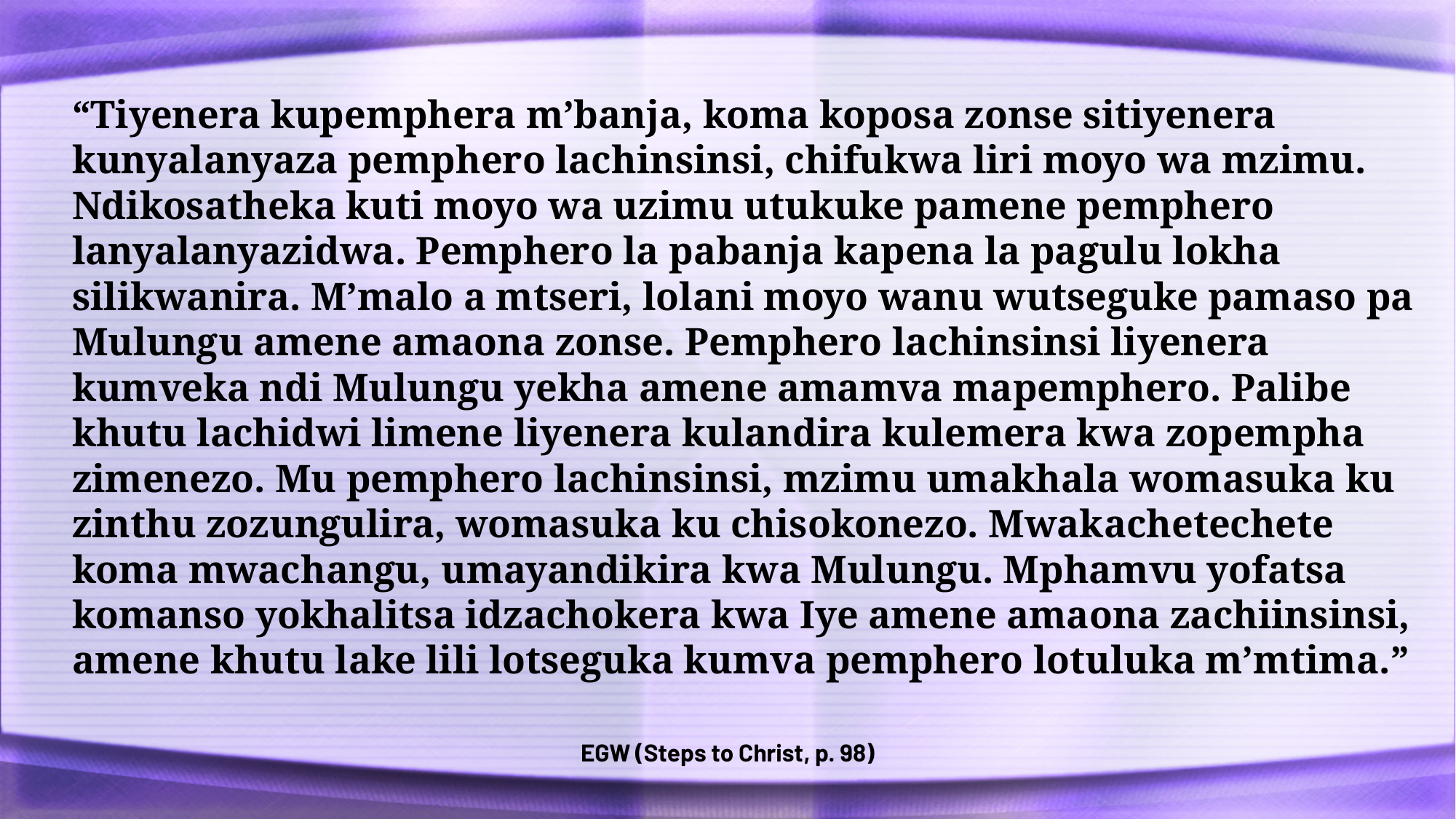

“Tiyenera kupemphera m’banja, koma koposa zonse sitiyenera kunyalanyaza pemphero lachinsinsi, chifukwa liri moyo wa mzimu. Ndikosatheka kuti moyo wa uzimu utukuke pamene pemphero lanyalanyazidwa. Pemphero la pabanja kapena la pagulu lokha silikwanira. M’malo a mtseri, lolani moyo wanu wutseguke pamaso pa Mulungu amene amaona zonse. Pemphero lachinsinsi liyenera kumveka ndi Mulungu yekha amene amamva mapemphero. Palibe khutu lachidwi limene liyenera kulandira kulemera kwa zopempha zimenezo. Mu pemphero lachinsinsi, mzimu umakhala womasuka ku zinthu zozungulira, womasuka ku chisokonezo. Mwakachetechete koma mwachangu, umayandikira kwa Mulungu. Mphamvu yofatsa komanso yokhalitsa idzachokera kwa Iye amene amaona zachiinsinsi, amene khutu lake lili lotseguka kumva pemphero lotuluka m’mtima.”
EGW (Steps to Christ, p. 98)